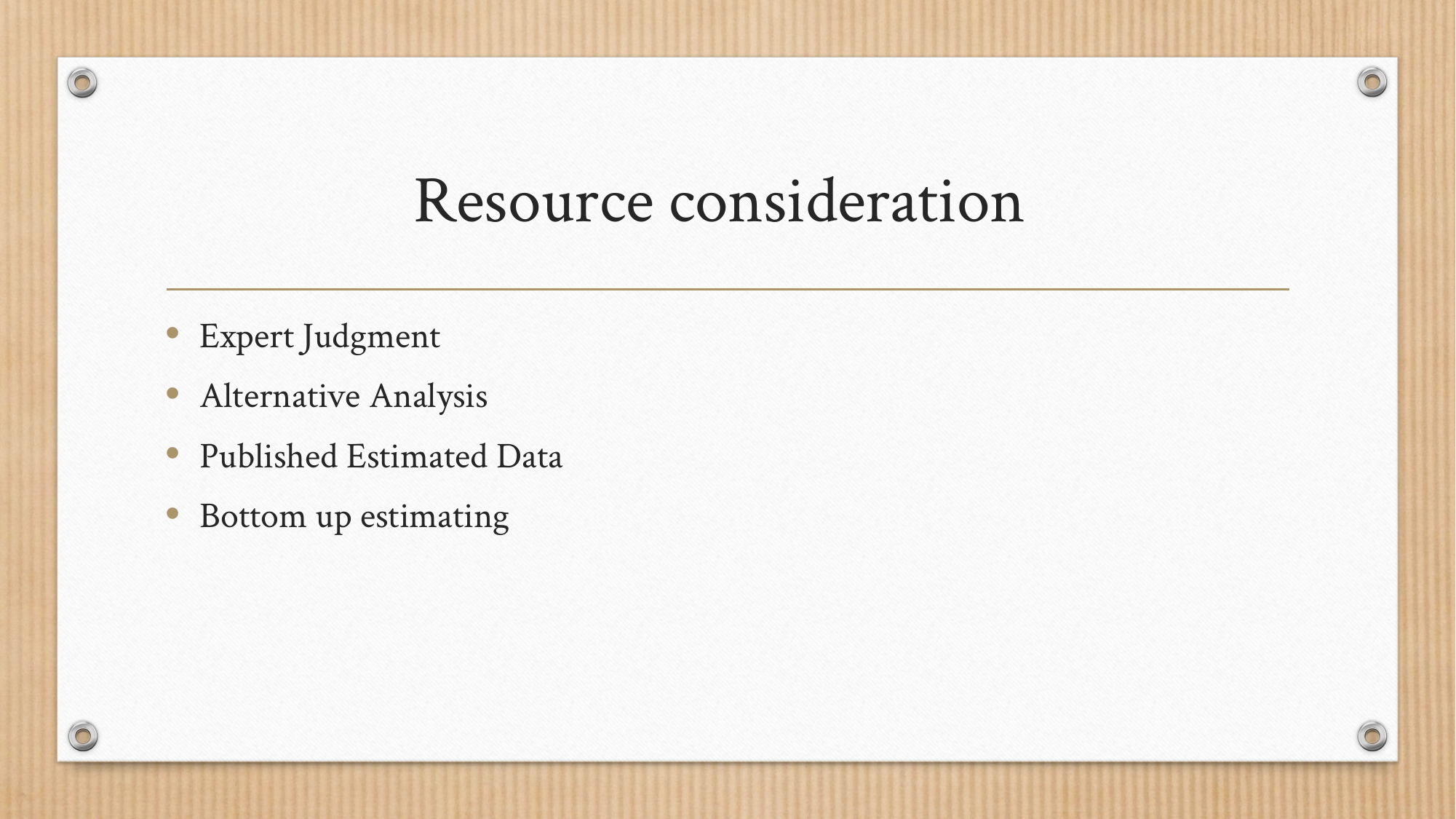

# Resource consideration
Expert Judgment
Alternative Analysis
Published Estimated Data
Bottom up estimating